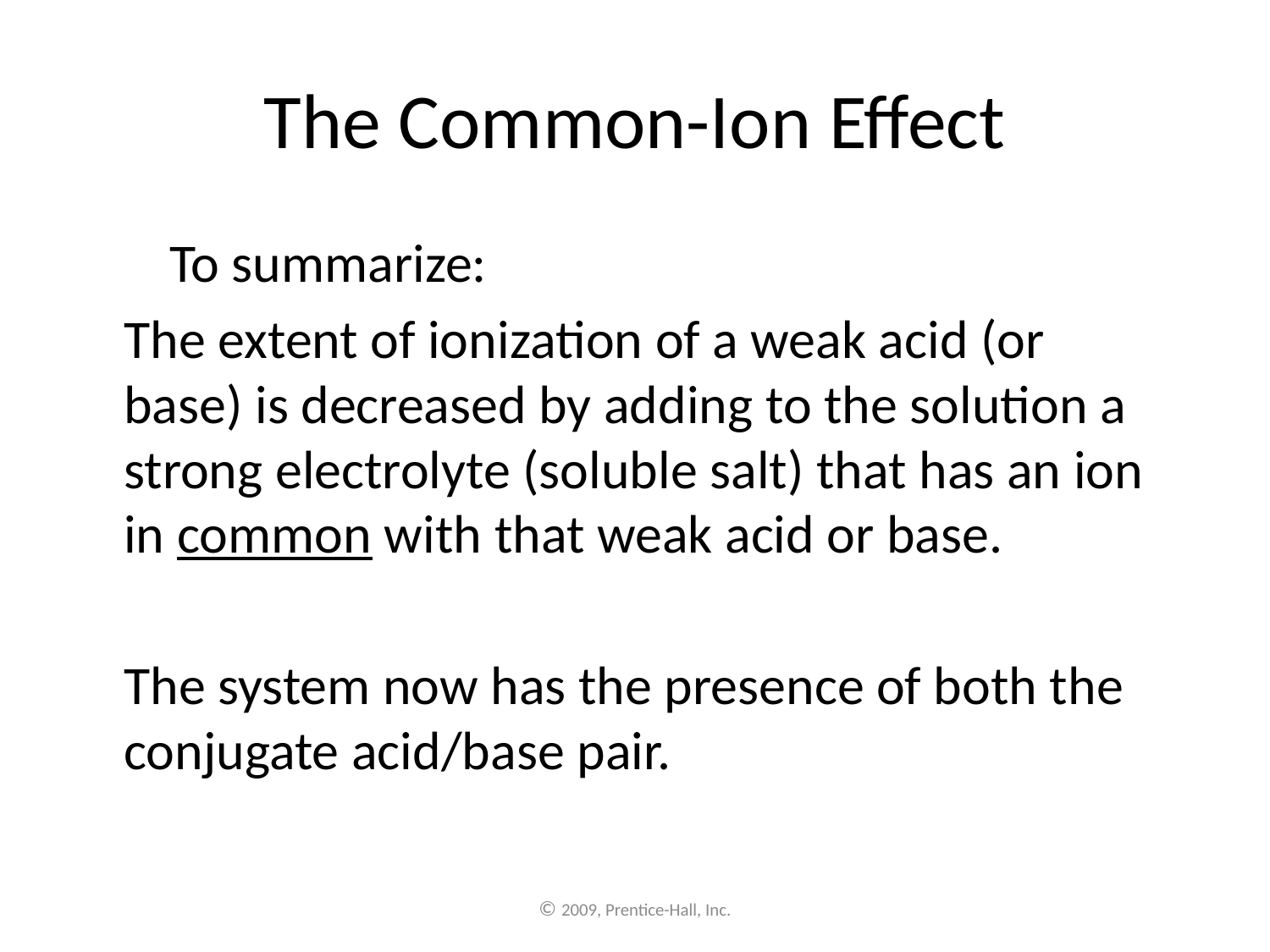

# The Common-Ion Effect
	To summarize:
The extent of ionization of a weak acid (or base) is decreased by adding to the solution a strong electrolyte (soluble salt) that has an ion in common with that weak acid or base.

The system now has the presence of both the conjugate acid/base pair.
© 2009, Prentice-Hall, Inc.